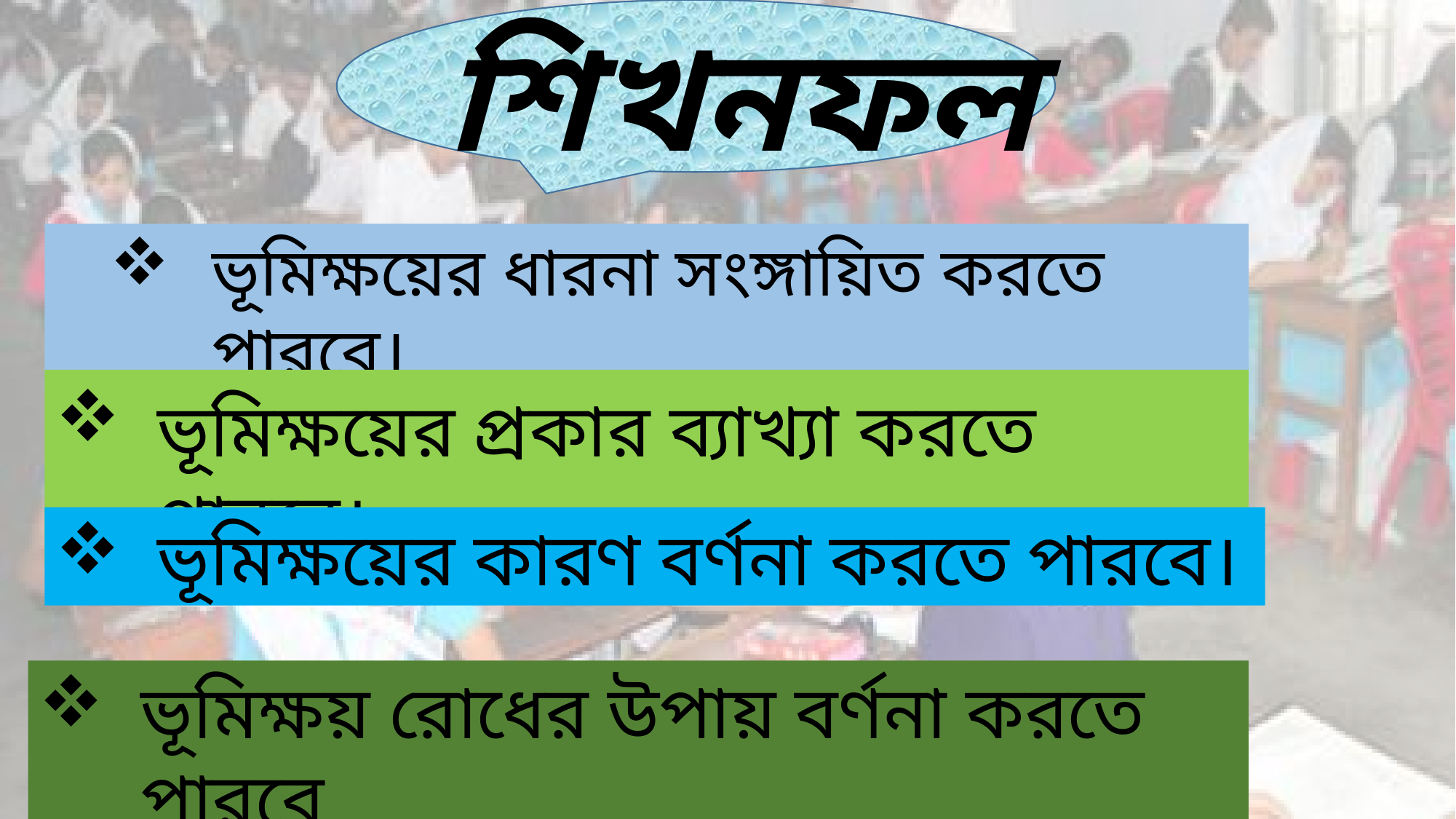

শিখনফল
ভূমিক্ষয়ের ধারনা সংঙ্গায়িত করতে  পারবে।
ভূমিক্ষয়ের প্রকার ব্যাখ্যা করতে পারবে।
ভূমিক্ষয়ের কারণ বর্ণনা করতে পারবে।
ভূমিক্ষয় রোধের উপায় বর্ণনা করতে পারবে